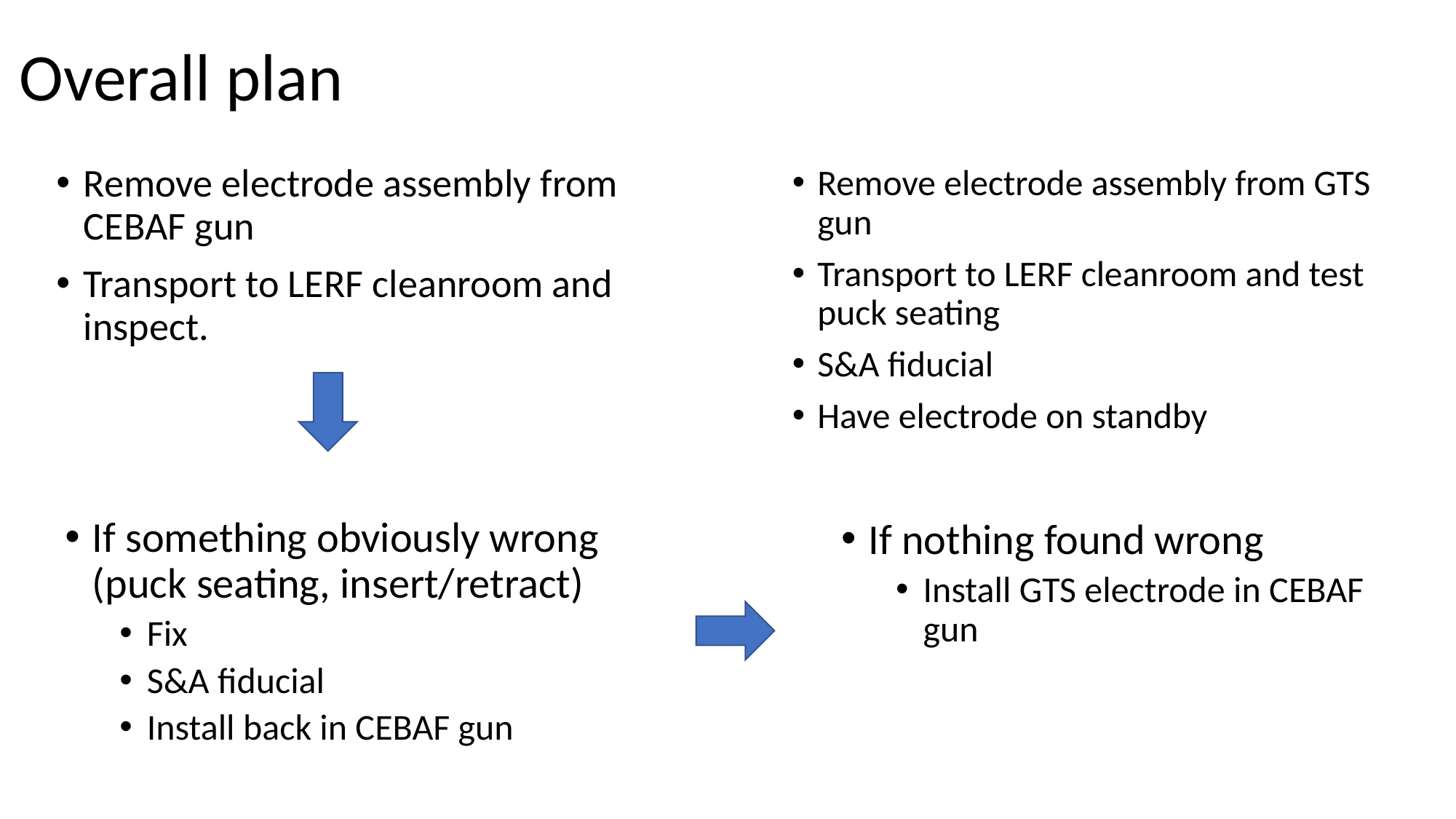

# Overall plan
Remove electrode assembly from CEBAF gun
Transport to LERF cleanroom and inspect.
Remove electrode assembly from GTS gun
Transport to LERF cleanroom and test puck seating
S&A fiducial
Have electrode on standby

If something obviously wrong (puck seating, insert/retract)
Fix
S&A fiducial
Install back in CEBAF gun
If nothing found wrong
Install GTS electrode in CEBAF gun